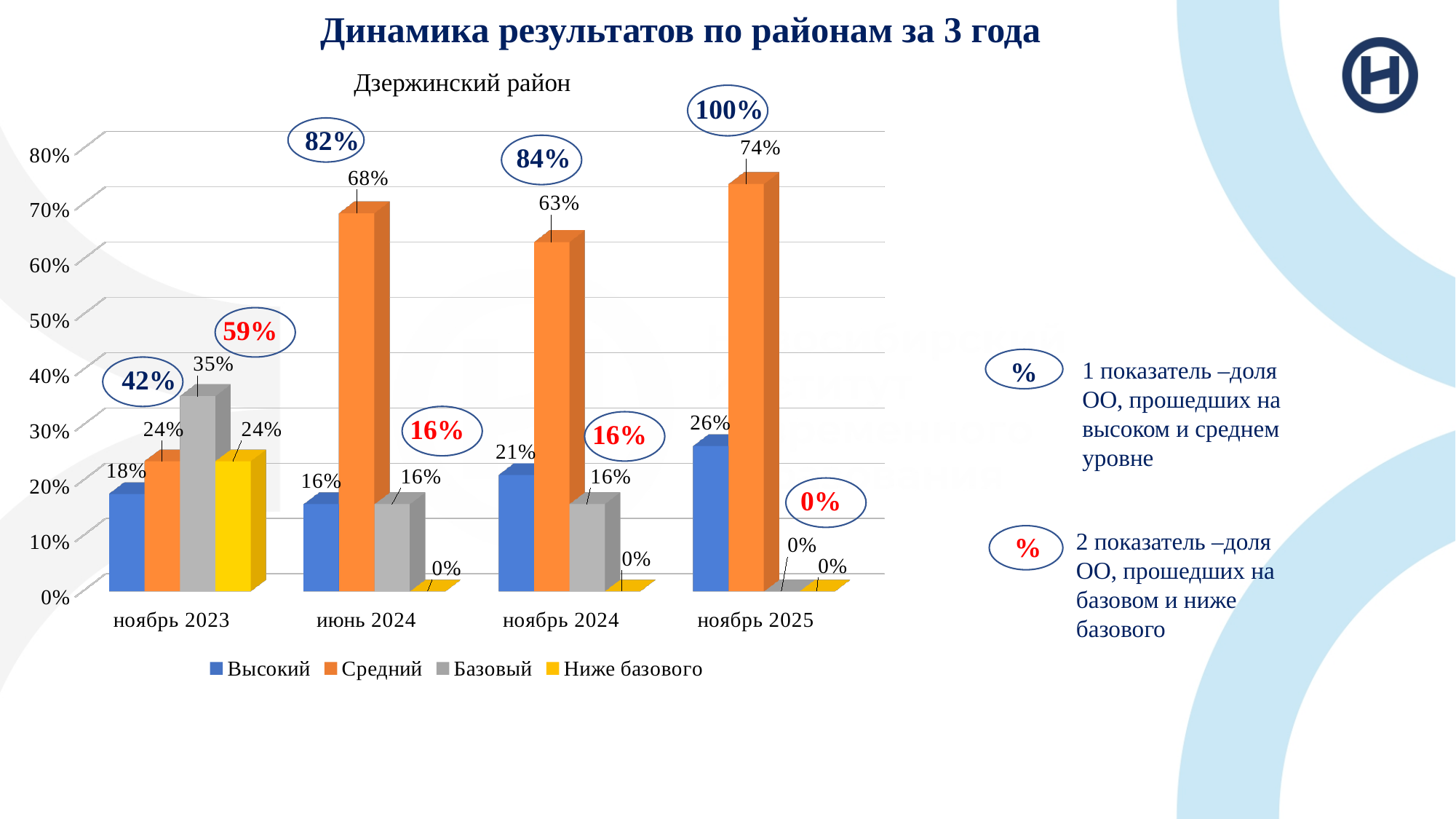

# Динамика результатов по районам за 3 года

[unsupported chart]

100%

82%

84%

59%

  %

1 показатель –доля ОО, прошедших на высоком и среднем уровне

42%
16%

16%

 0%

2 показатель –доля ОО, прошедших на базовом и ниже базового
  %